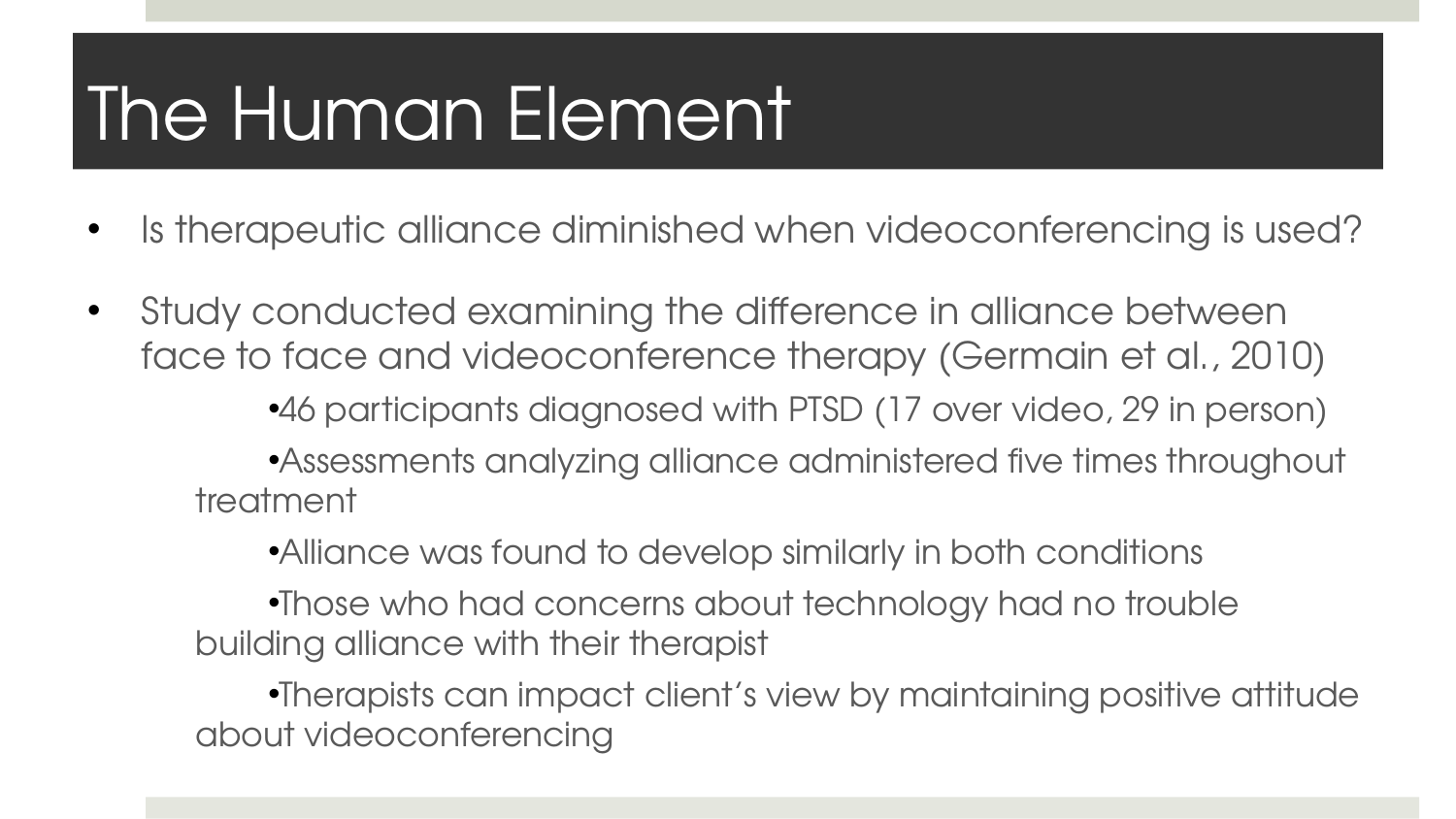

# The Human Element
Is therapeutic alliance diminished when videoconferencing is used?
Study conducted examining the difference in alliance between face to face and videoconference therapy (Germain et al., 2010)
46 participants diagnosed with PTSD (17 over video, 29 in person)
Assessments analyzing alliance administered five times throughout treatment
Alliance was found to develop similarly in both conditions
Those who had concerns about technology had no trouble building alliance with their therapist
Therapists can impact client’s view by maintaining positive attitude about videoconferencing